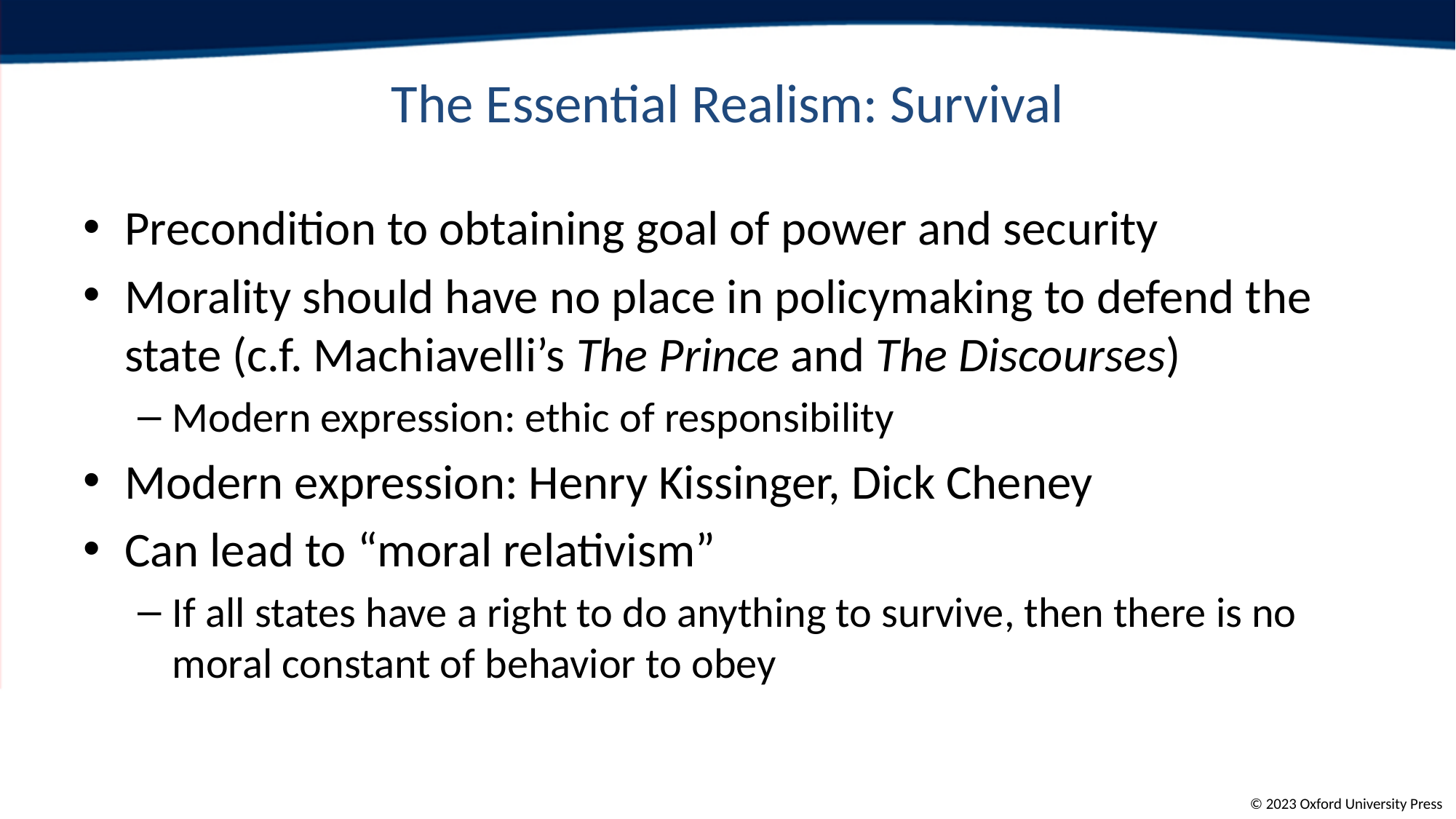

# The Essential Realism: Survival
Precondition to obtaining goal of power and security
Morality should have no place in policymaking to defend the state (c.f. Machiavelli’s The Prince and The Discourses)
Modern expression: ethic of responsibility
Modern expression: Henry Kissinger, Dick Cheney
Can lead to “moral relativism”
If all states have a right to do anything to survive, then there is no moral constant of behavior to obey